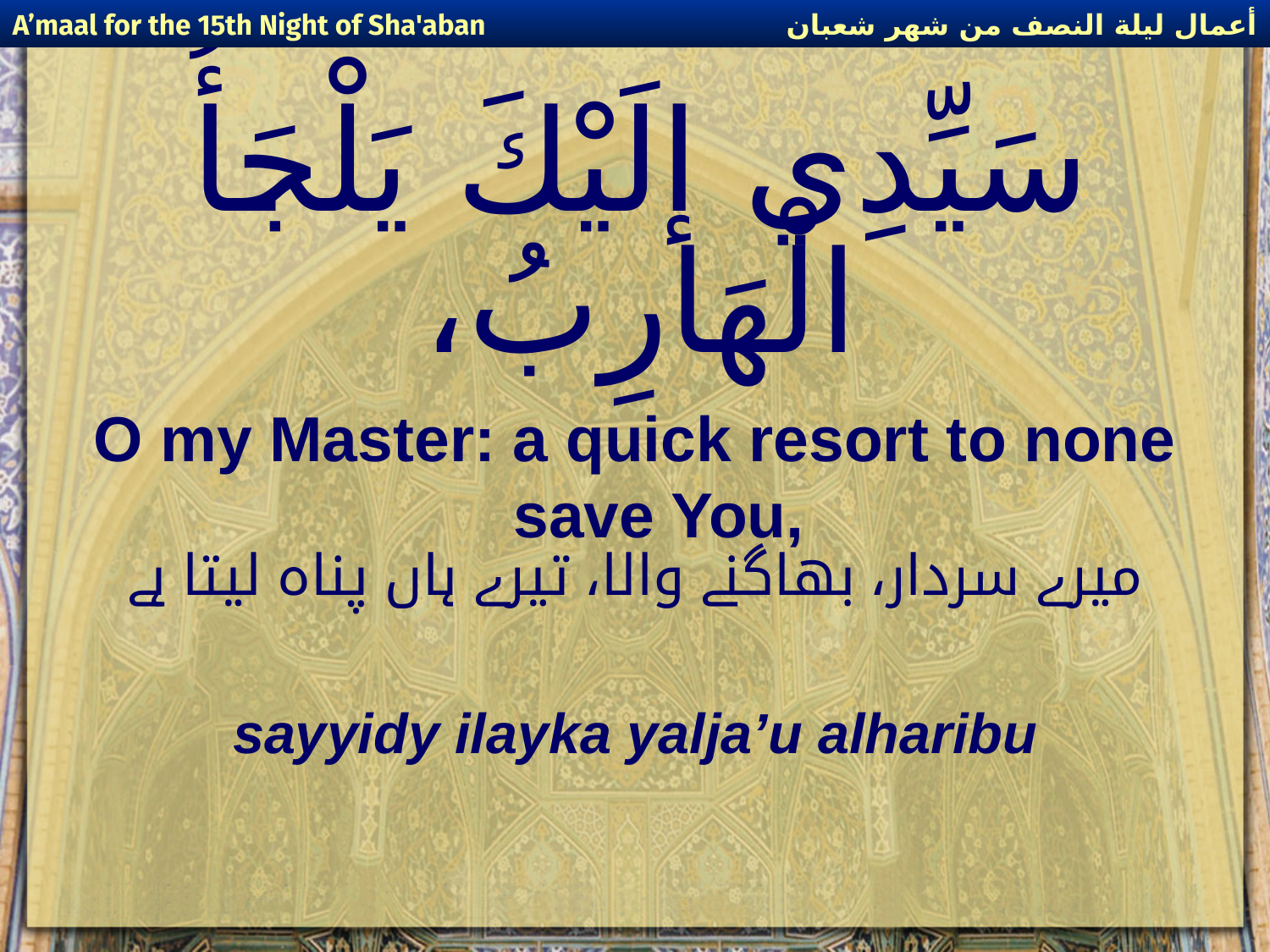

أعمال ليلة النصف من شهر شعبان
A’maal for the 15th Night of Sha'aban
# سَيِّدِي إلَيْكَ يَلْجَأُ الْهَارِبُ،
O my Master: a quick resort to none save You,

میرے سردار، بھاگنے والا، تیرے ہاں پناہ لیتا ہے

sayyidy ilayka yalja’u alharibu